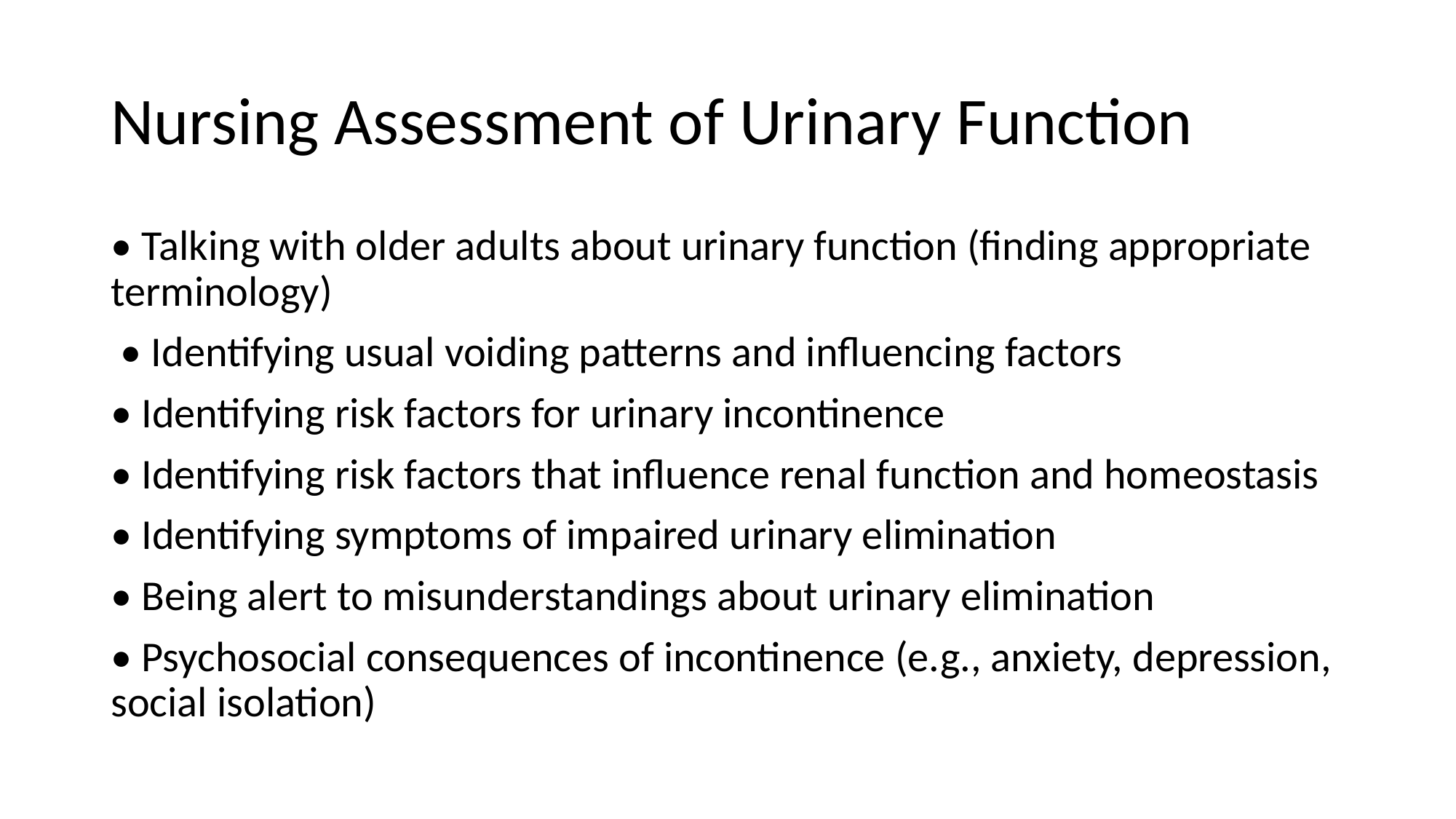

# Nursing Assessment of Urinary Function
• Talking with older adults about urinary function (finding appropriate terminology)
 • Identifying usual voiding patterns and influencing factors
• Identifying risk factors for urinary incontinence
• Identifying risk factors that influence renal function and homeostasis
• Identifying symptoms of impaired urinary elimination
• Being alert to misunderstandings about urinary elimination
• Psychosocial consequences of incontinence (e.g., anxiety, depression, social isolation)